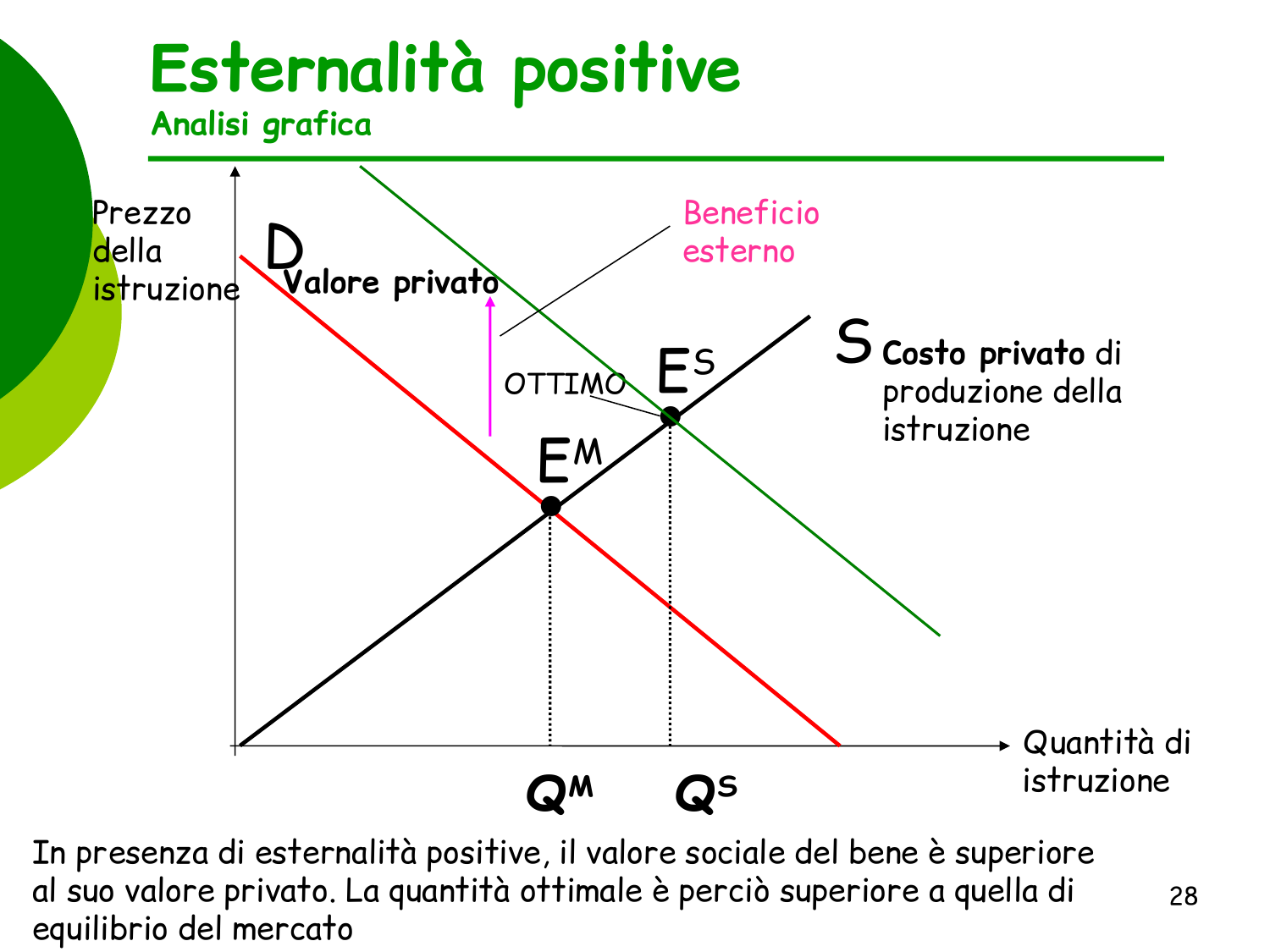

Esternalità positive
Analisi grafica

Prezzo della istruzione
Beneficio esterno
D

Valore privato

S

ES
Costo privato di produzione della istruzione
OTTIMO
•

EM

•

Quantità di istruzione

QM
QS
In presenza di esternalità positive, il valore sociale del bene è superiore al suo valore privato. La quantità ottimale è perciò superiore a quella di equilibrio del mercato
28